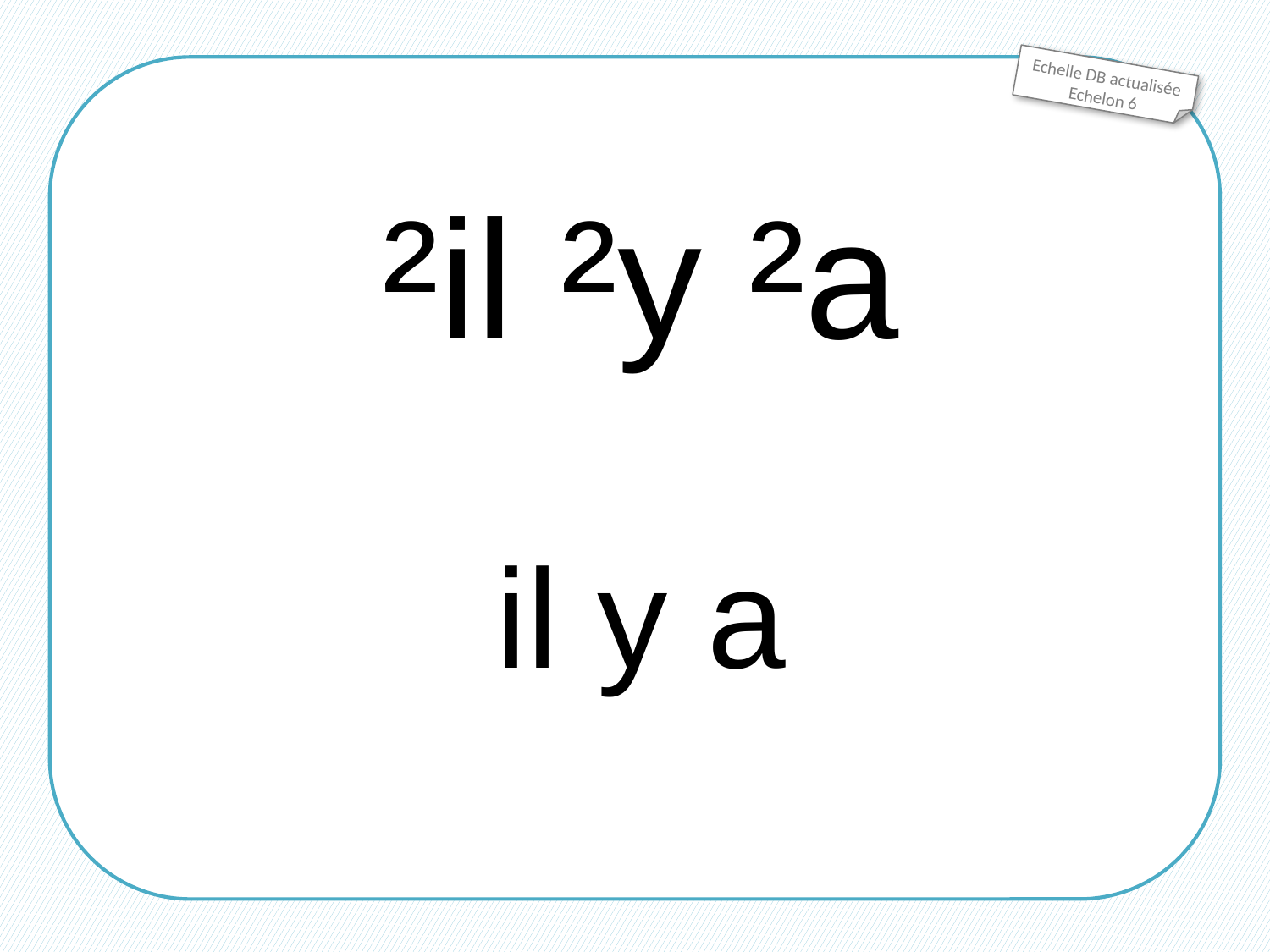

Echelle DB actualisée
Echelon 6
²il ²y ²a
il y a